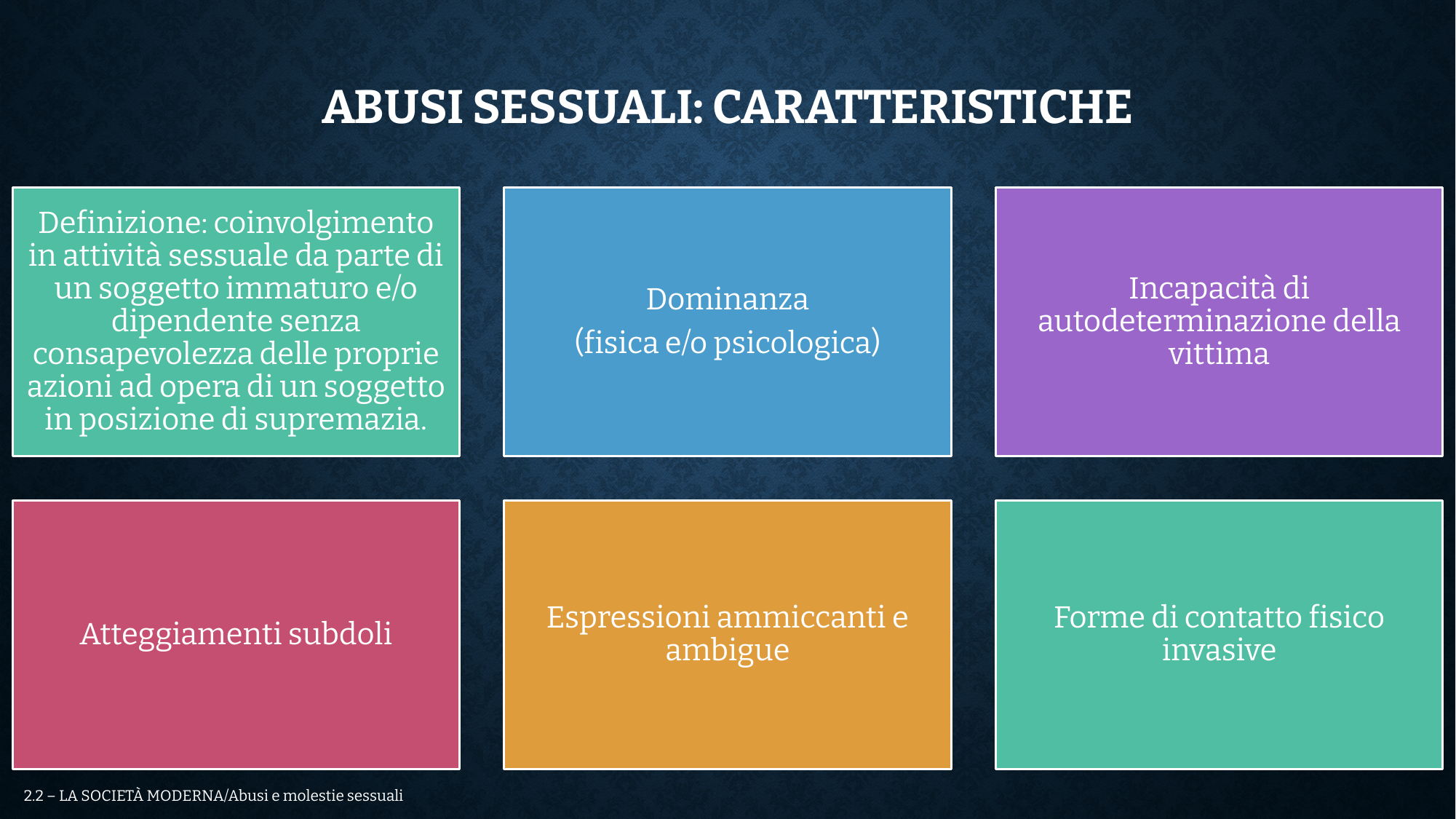

# ABUSI SESSUALI: CARATTERISTICHE
Definizione: coinvolgimento in attività sessuale da parte di un soggetto immaturo e/o dipendente senza consapevolezza delle proprie azioni ad opera di un soggetto in posizione di supremazia.
Dominanza
(fisica e/o psicologica)
Incapacità di autodeterminazione della vittima
Atteggiamenti subdoli
Espressioni ammiccanti e ambigue
Forme di contatto fisico invasive
13
2.2 – LA SOCIETÀ MODERNA/Abusi e molestie sessuali